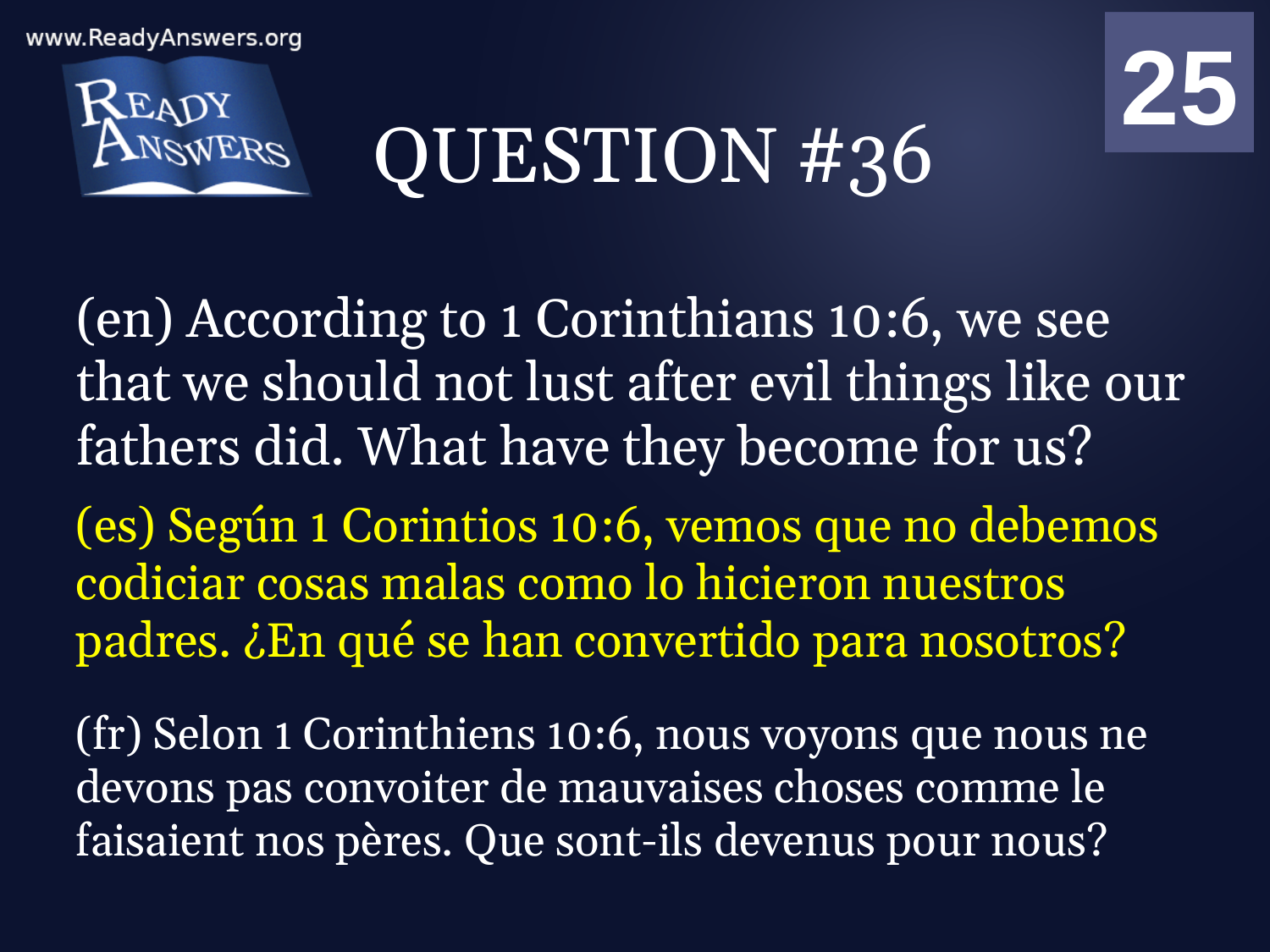

01
02
03
04
05
06
07
08
09
10
11
12
13
14
15
16
17
18
19
20
21
22
23
24
25
00
# QUESTION #36
(en) According to 1 Corinthians 10:6, we see that we should not lust after evil things like our fathers did. What have they become for us?
(es) Según 1 Corintios 10:6, vemos que no debemos codiciar cosas malas como lo hicieron nuestros padres. ¿En qué se han convertido para nosotros?
(fr) Selon 1 Corinthiens 10:6, nous voyons que nous ne devons pas convoiter de mauvaises choses comme le faisaient nos pères. Que sont-ils devenus pour nous?